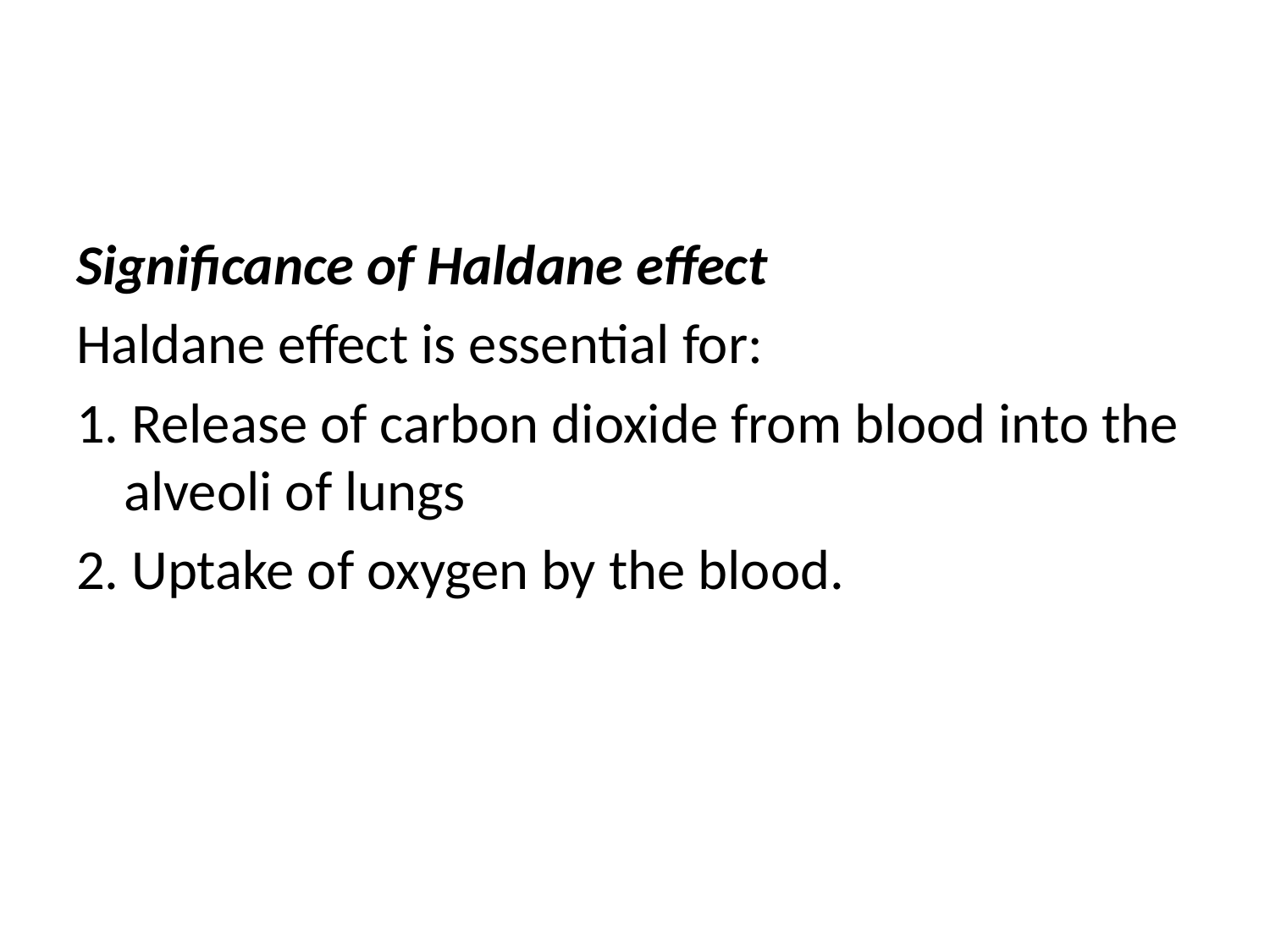

#
Significance of Haldane effect
Haldane effect is essential for:
1. Release of carbon dioxide from blood into the alveoli of lungs
2. Uptake of oxygen by the blood.